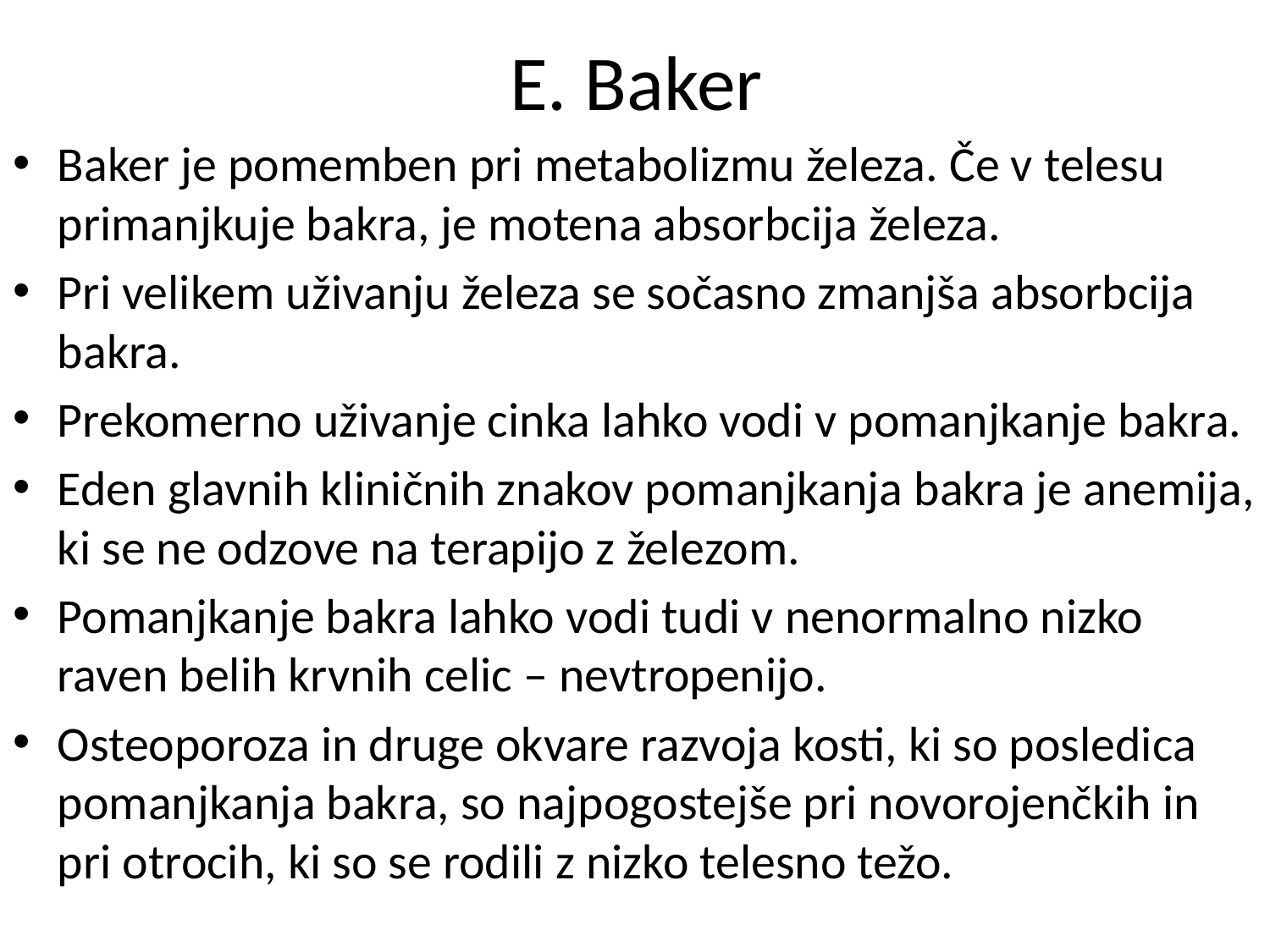

# E. Baker
Baker je pomemben pri metabolizmu železa. Če v telesu primanjkuje bakra, je motena absorbcija železa.
Pri velikem uživanju železa se sočasno zmanjša absorbcija bakra.
Prekomerno uživanje cinka lahko vodi v pomanjkanje bakra.
Eden glavnih kliničnih znakov pomanjkanja bakra je anemija, ki se ne odzove na terapijo z železom.
Pomanjkanje bakra lahko vodi tudi v nenormalno nizko raven belih krvnih celic – nevtropenijo.
Osteoporoza in druge okvare razvoja kosti, ki so posledica pomanjkanja bakra, so najpogostejše pri novorojenčkih in pri otrocih, ki so se rodili z nizko telesno težo.